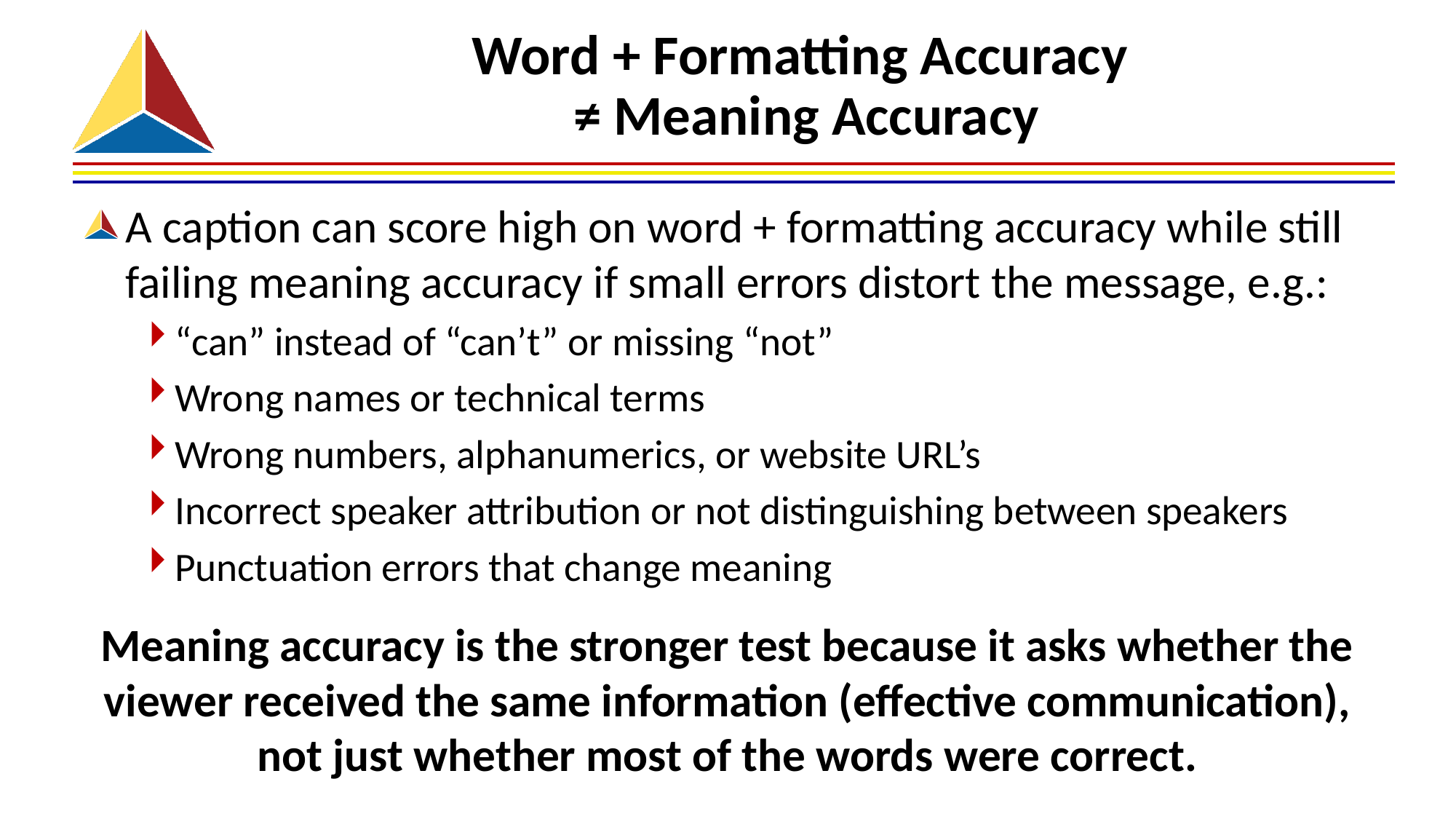

# Word + Formatting Accuracy ≠ Meaning Accuracy
A caption can score high on word + formatting accuracy while still failing meaning accuracy if small errors distort the message, e.g.:
“can” instead of “can’t” or missing “not”
Wrong names or technical terms
Wrong numbers, alphanumerics, or website URL’s
Incorrect speaker attribution or not distinguishing between speakers
Punctuation errors that change meaning
Meaning accuracy is the stronger test because it asks whether the viewer received the same information (effective communication), not just whether most of the words were correct.